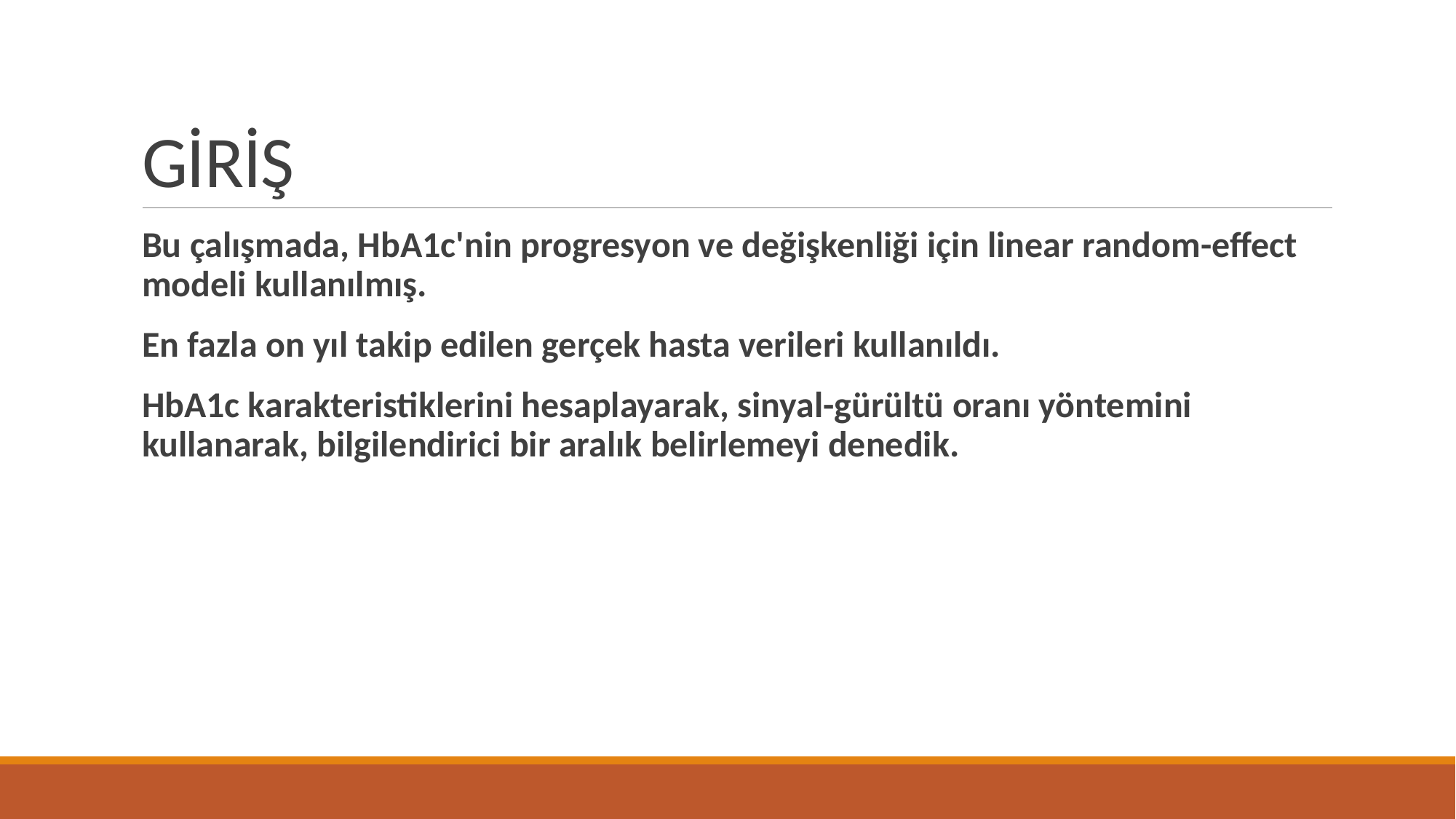

# GİRİŞ
Bu çalışmada, HbA1c'nin progresyon ve değişkenliği için linear random-effect modeli kullanılmış.
En fazla on yıl takip edilen gerçek hasta verileri kullanıldı.
HbA1c karakteristiklerini hesaplayarak, sinyal-gürültü oranı yöntemini kullanarak, bilgilendirici bir aralık belirlemeyi denedik.